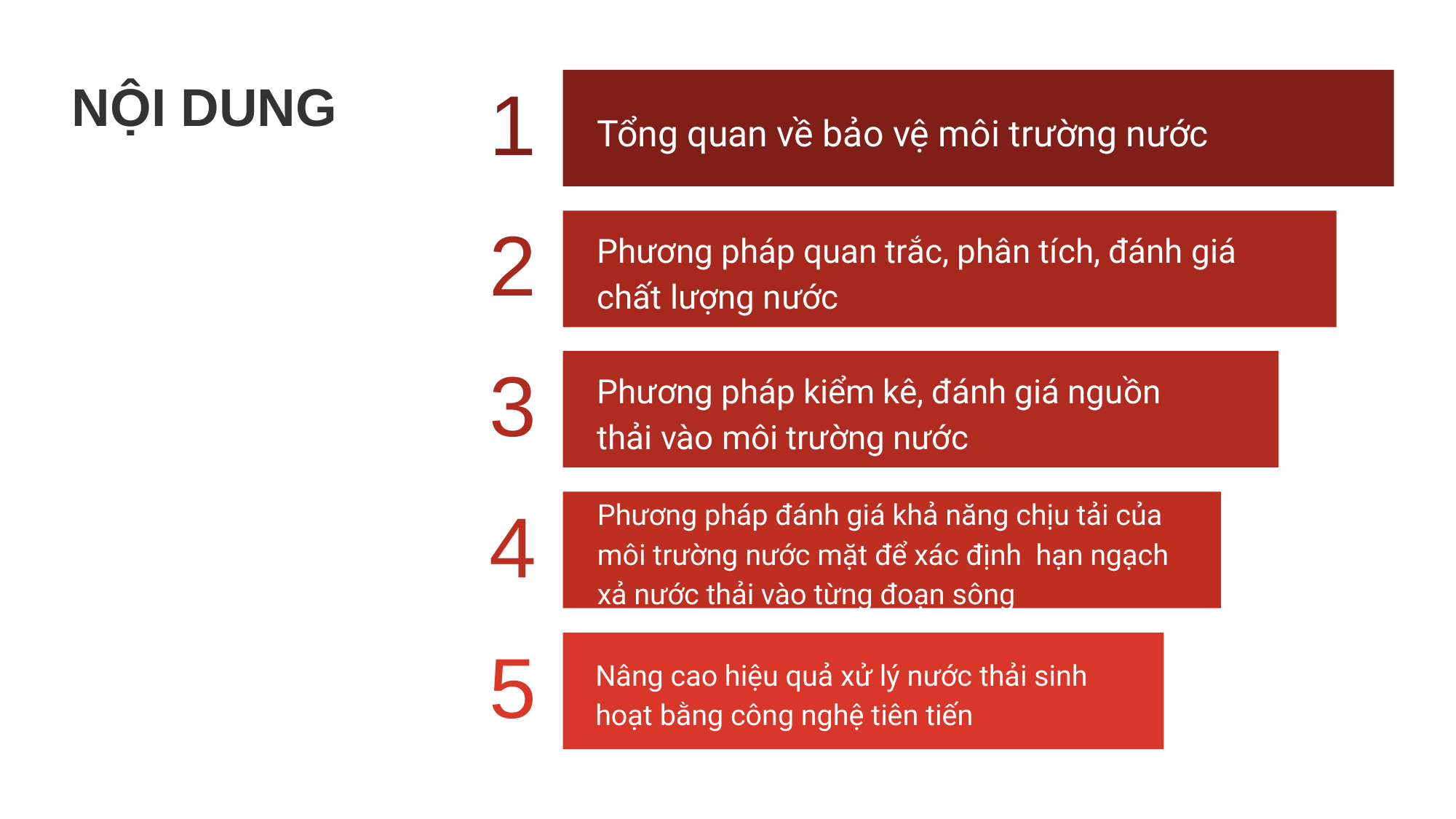

1
Tổng quan về bảo vệ môi trường nước
NỘI DUNG

2
Phương pháp quan trắc, phân tích, đánh giá chất lượng nước

3
Phương pháp kiểm kê, đánh giá nguồn thải vào môi trường nước

4
Phương pháp đánh giá khả năng chịu tải của môi trường nước mặt để xác định  hạn ngạch xả nước thải vào từng đoạn sông

5
Nâng cao hiệu quả xử lý nước thải sinh hoạt bằng công nghệ tiên tiến
2